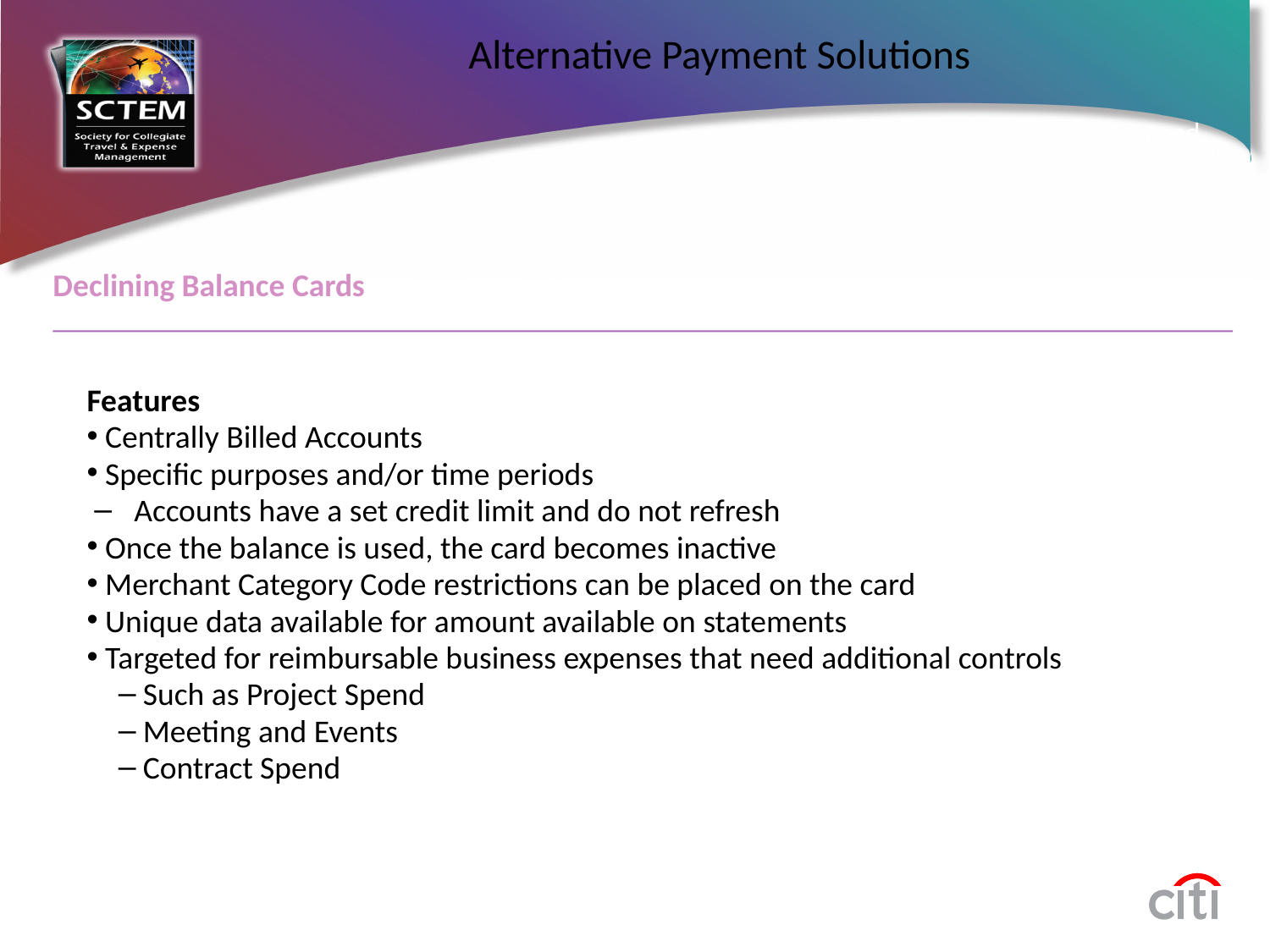

# Alternative Payment Solutions
Advanced
Advanced
Declining Balance Cards

Features
 Centrally Billed Accounts
 Specific purposes and/or time periods
Accounts have a set credit limit and do not refresh
 Once the balance is used, the card becomes inactive
 Merchant Category Code restrictions can be placed on the card
 Unique data available for amount available on statements
 Targeted for reimbursable business expenses that need additional controls
 Such as Project Spend
 Meeting and Events
 Contract Spend